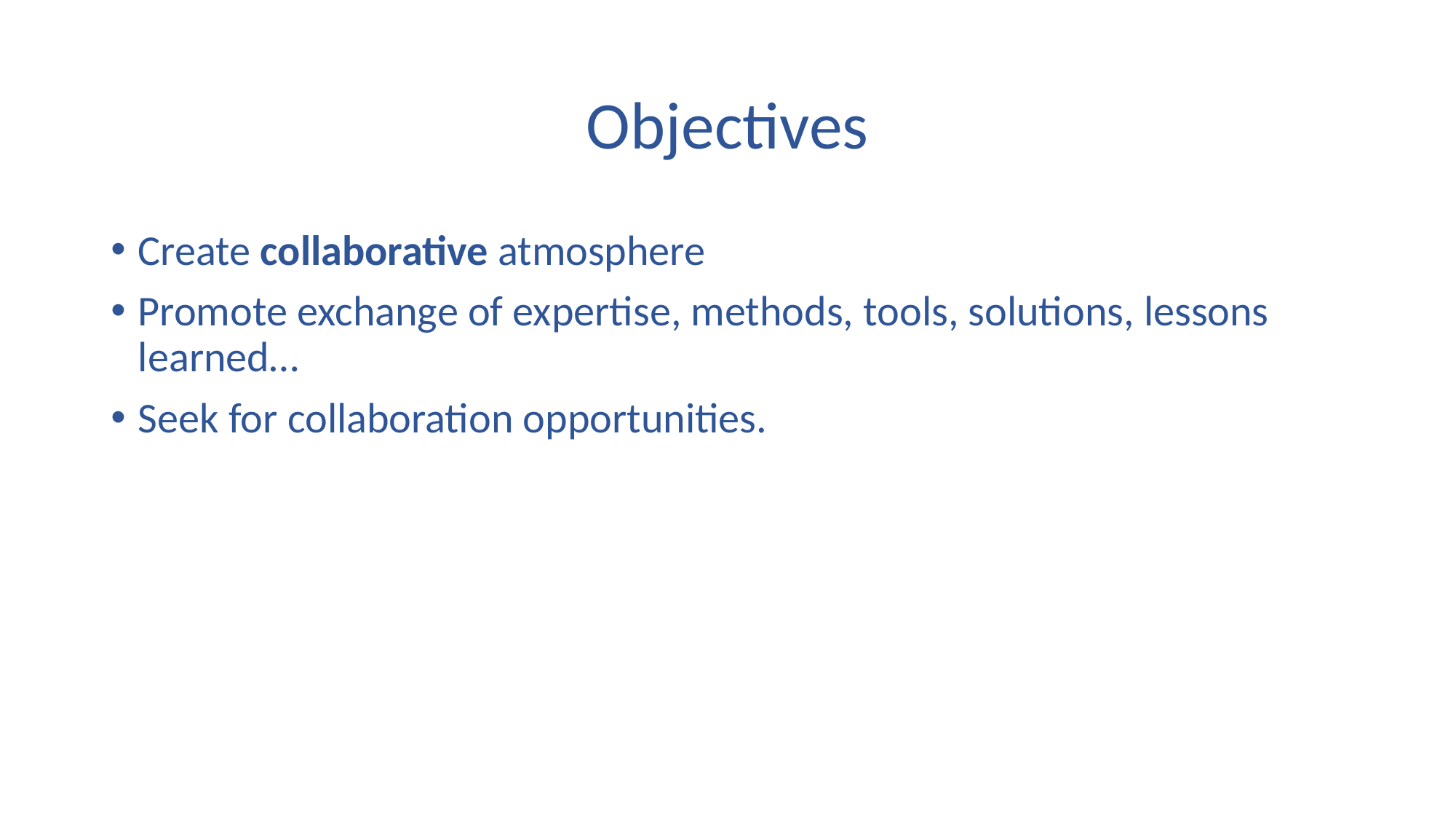

# Objectives
Create collaborative atmosphere
Promote exchange of expertise, methods, tools, solutions, lessons learned…
Seek for collaboration opportunities.